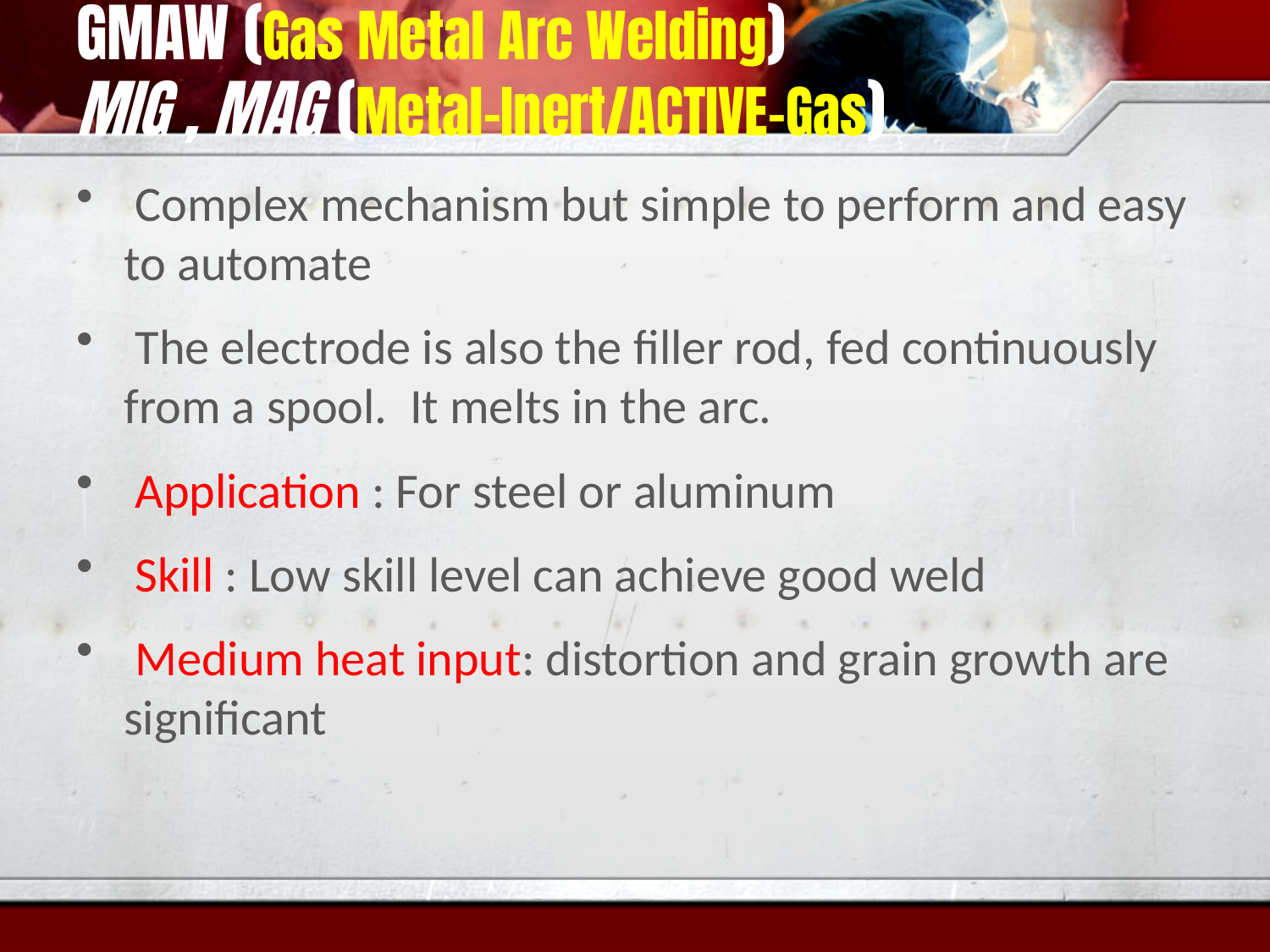

# GMAW (Gas Metal Arc Welding) MIG , MAG (Metal-Inert/ACTIVE-Gas)
 Complex mechanism but simple to perform and easy to automate
 The electrode is also the filler rod, fed continuously from a spool.  It melts in the arc.
 Application : For steel or aluminum
 Skill : Low skill level can achieve good weld
 Medium heat input: distortion and grain growth are significant